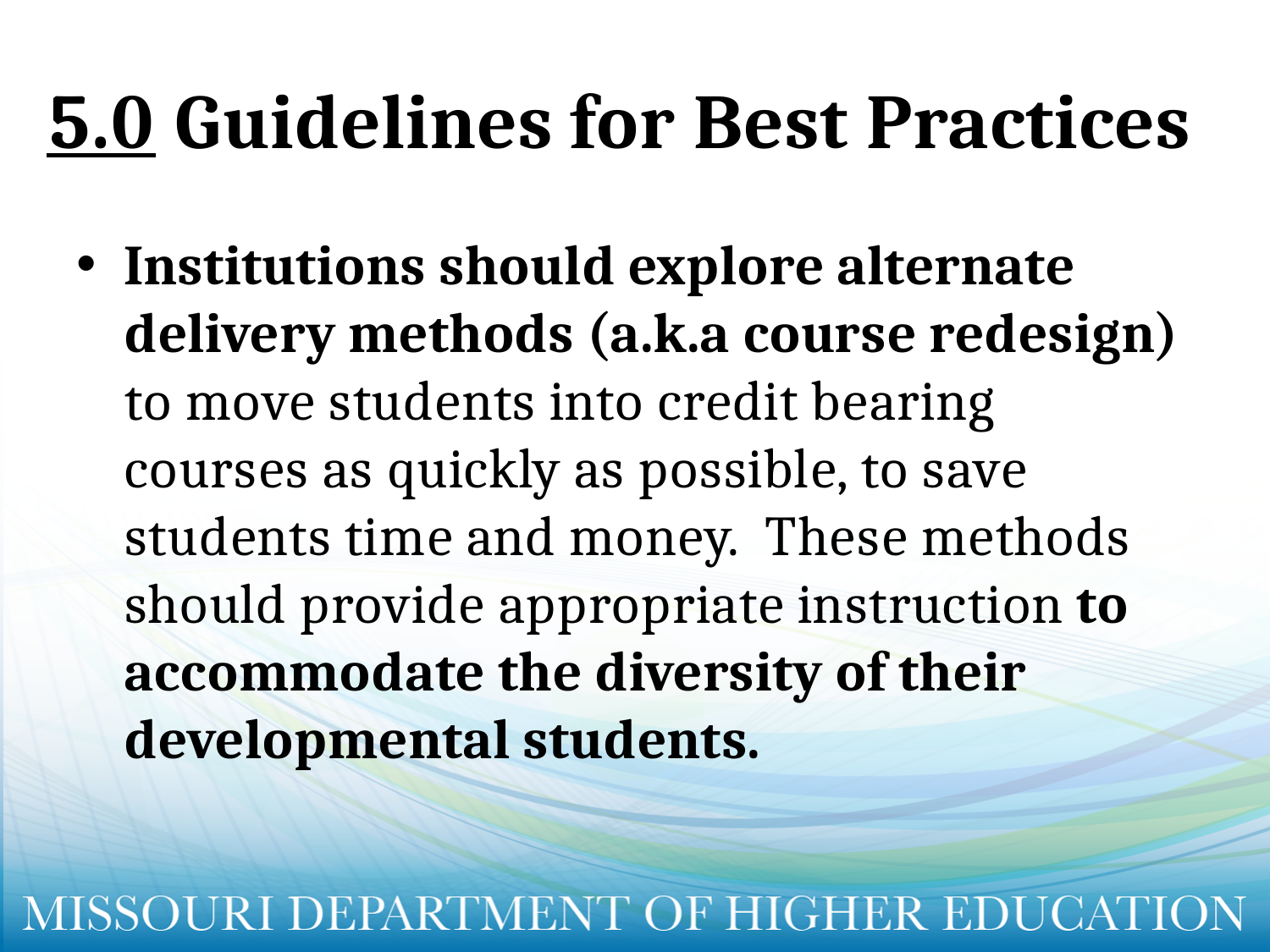

# 5.0	Guidelines for Best Practices
Institutions should explore alternate delivery methods (a.k.a course redesign) to move students into credit bearing courses as quickly as possible, to save students time and money.  These methods should provide appropriate instruction to accommodate the diversity of their developmental students.